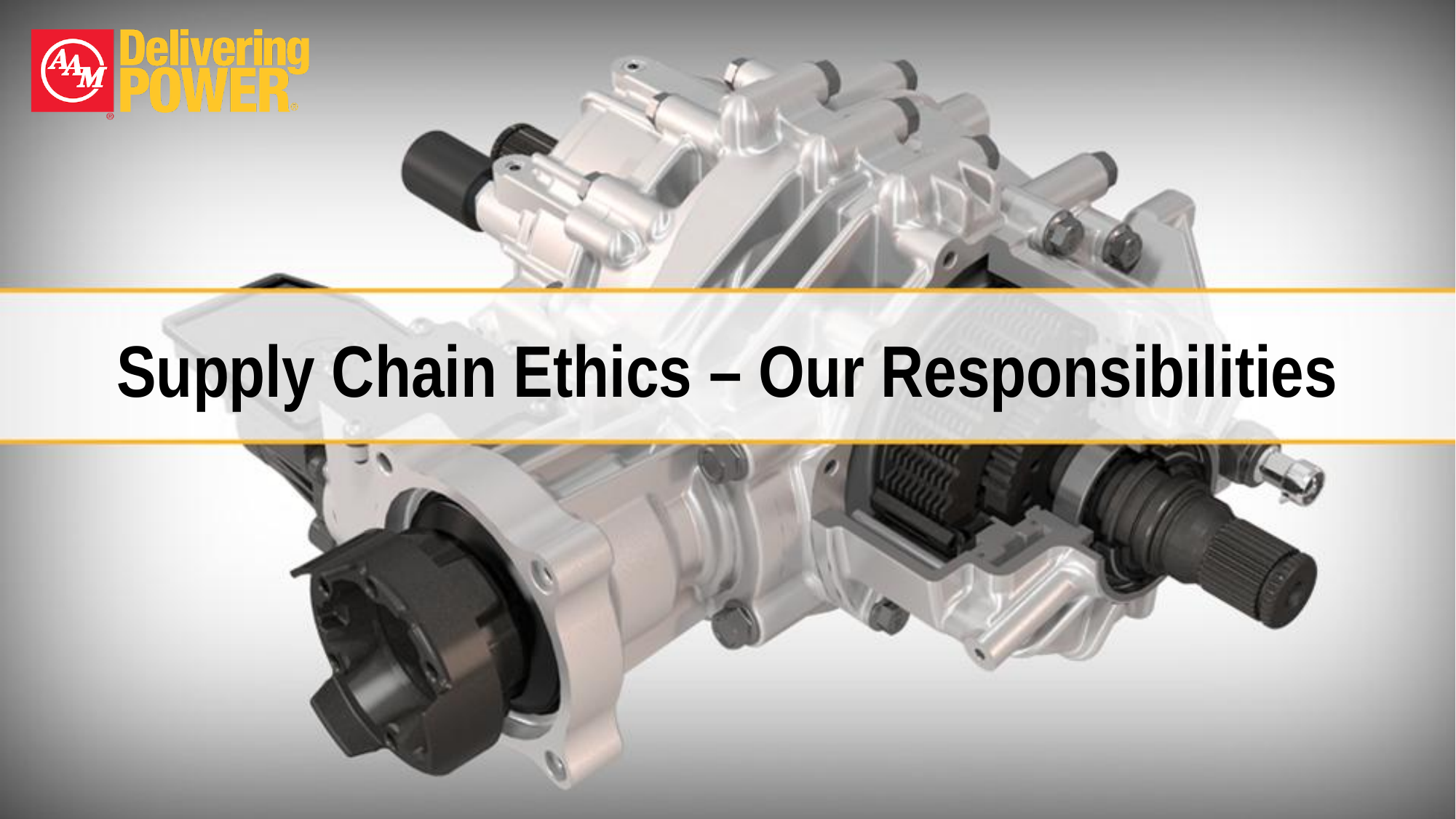

# Supply Chain Ethics – Our Responsibilities